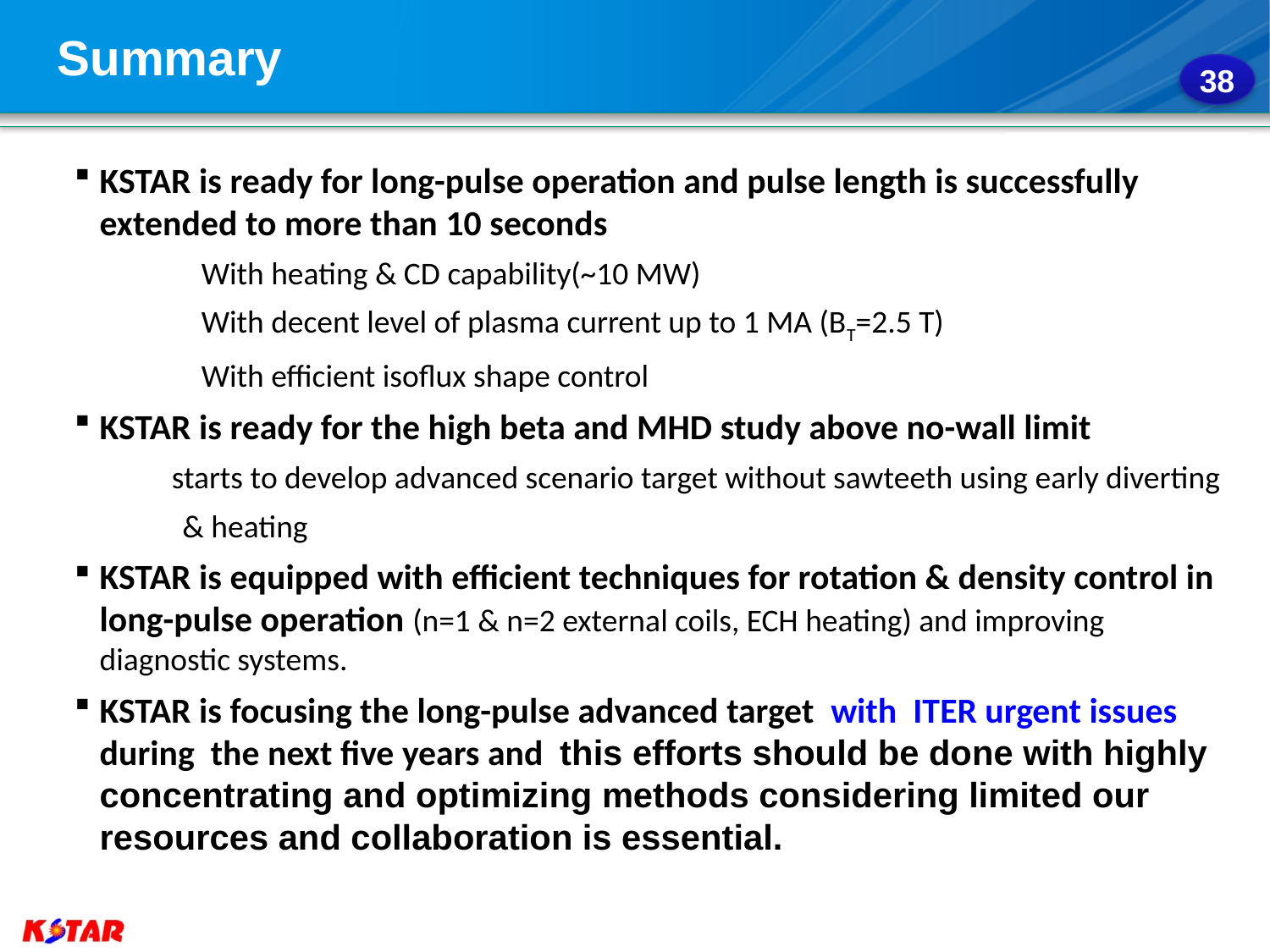

# Summary
38

KSTAR is ready for long-pulse operation and pulse length is successfully extended to more than 10 seconds
With heating & CD capability(~10 MW)
With decent level of plasma current up to 1 MA (BT=2.5 T)
With efficient isoflux shape control
KSTAR is ready for the high beta and MHD study above no-wall limit
                       starts to develop advanced scenario target without sawteeth using early diverting
               & heating
KSTAR is equipped with efficient techniques for rotation & density control in long-pulse operation (n=1 & n=2 external coils, ECH heating) and improving diagnostic systems.
KSTAR is focusing the long-pulse advanced target  with  ITER urgent issues during  the next five years and  this efforts should be done with highly concentrating and optimizing methods considering limited our resources and collaboration is essential.